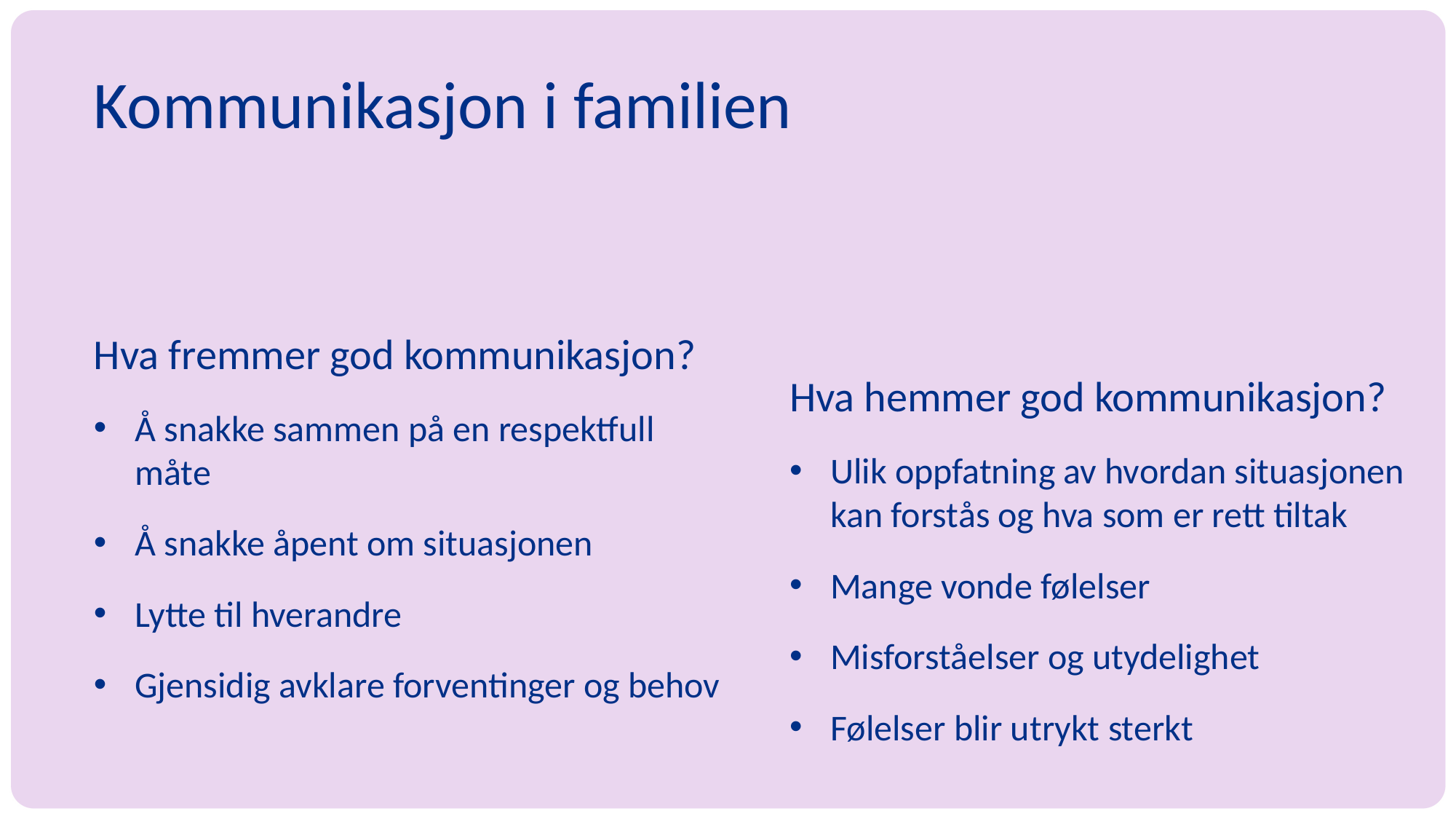

# Kommunikasjon i familien
Hva hemmer god kommunikasjon?
Ulik oppfatning av hvordan situasjonen kan forstås og hva som er rett tiltak
Mange vonde følelser
Misforståelser og utydelighet
Følelser blir utrykt sterkt

Hva fremmer god kommunikasjon?
Å snakke sammen på en respektfull måte
Å snakke åpent om situasjonen
Lytte til hverandre
Gjensidig avklare forventinger og behov